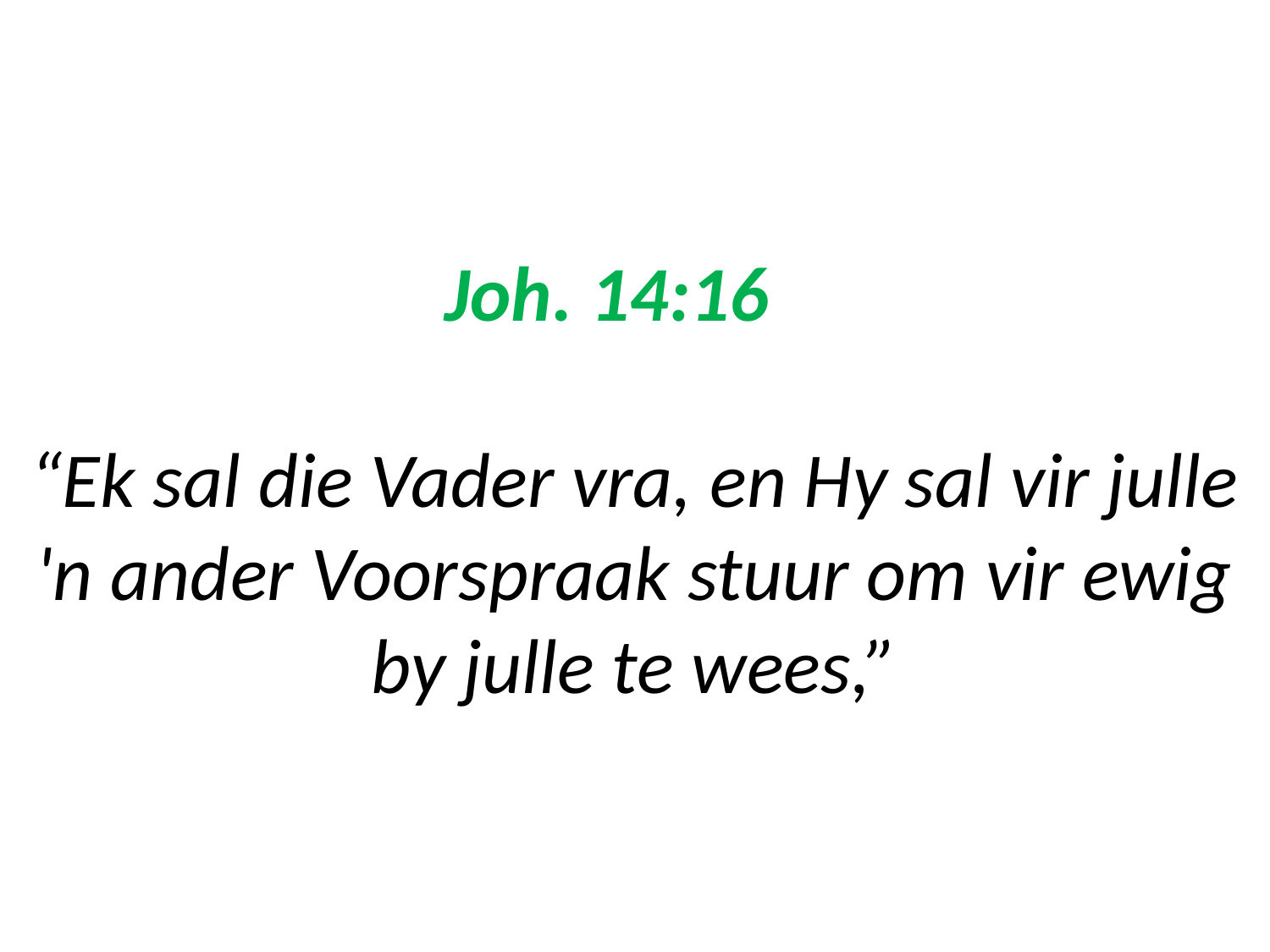

# Joh. 14:16 “Ek sal die Vader vra, en Hy sal vir julle 'n ander Voorspraak stuur om vir ewig by julle te wees,”